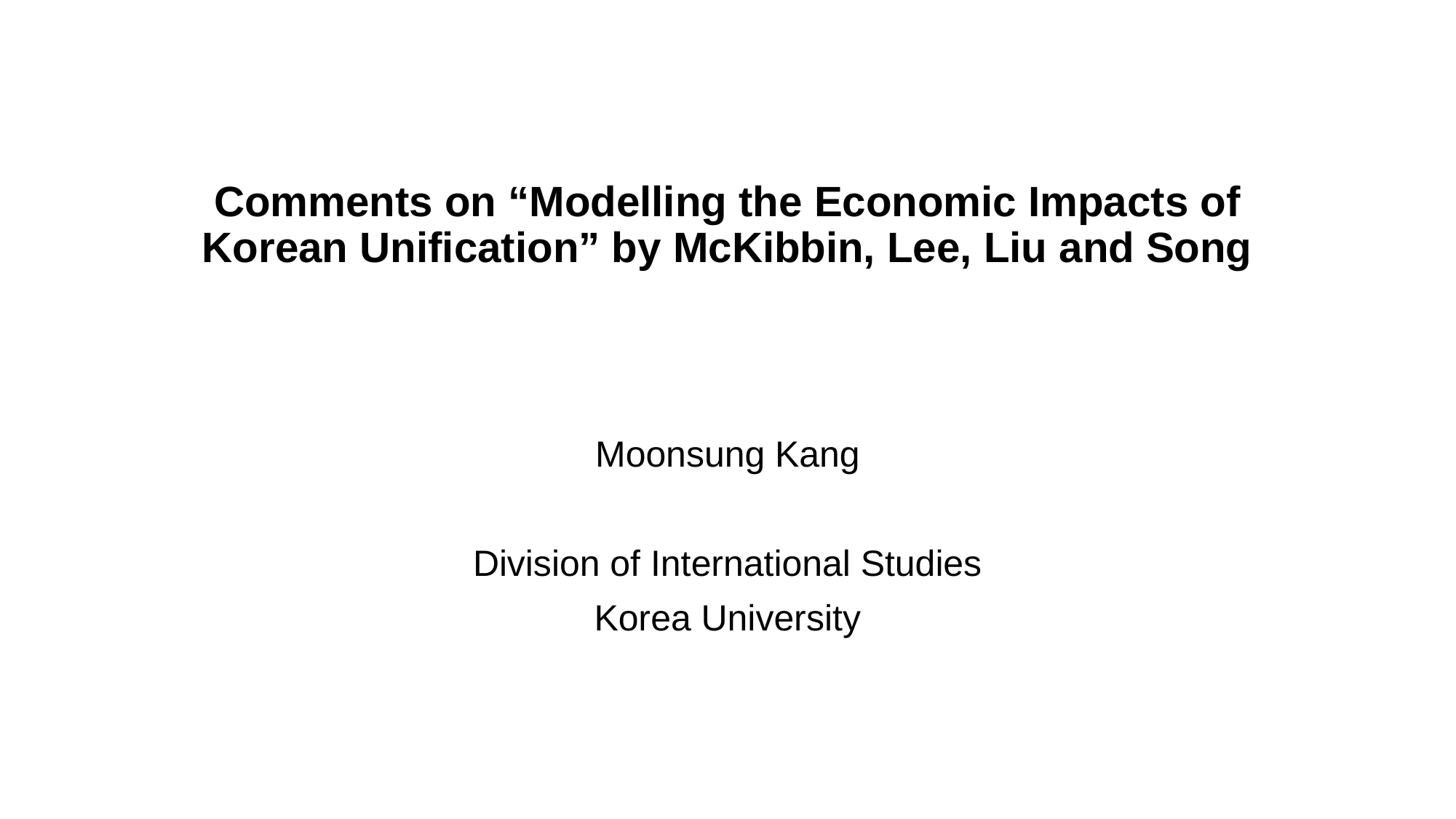

# Comments on “Modelling the Economic Impacts of Korean Unification” by McKibbin, Lee, Liu and Song
Moonsung Kang

Division of International Studies
Korea University